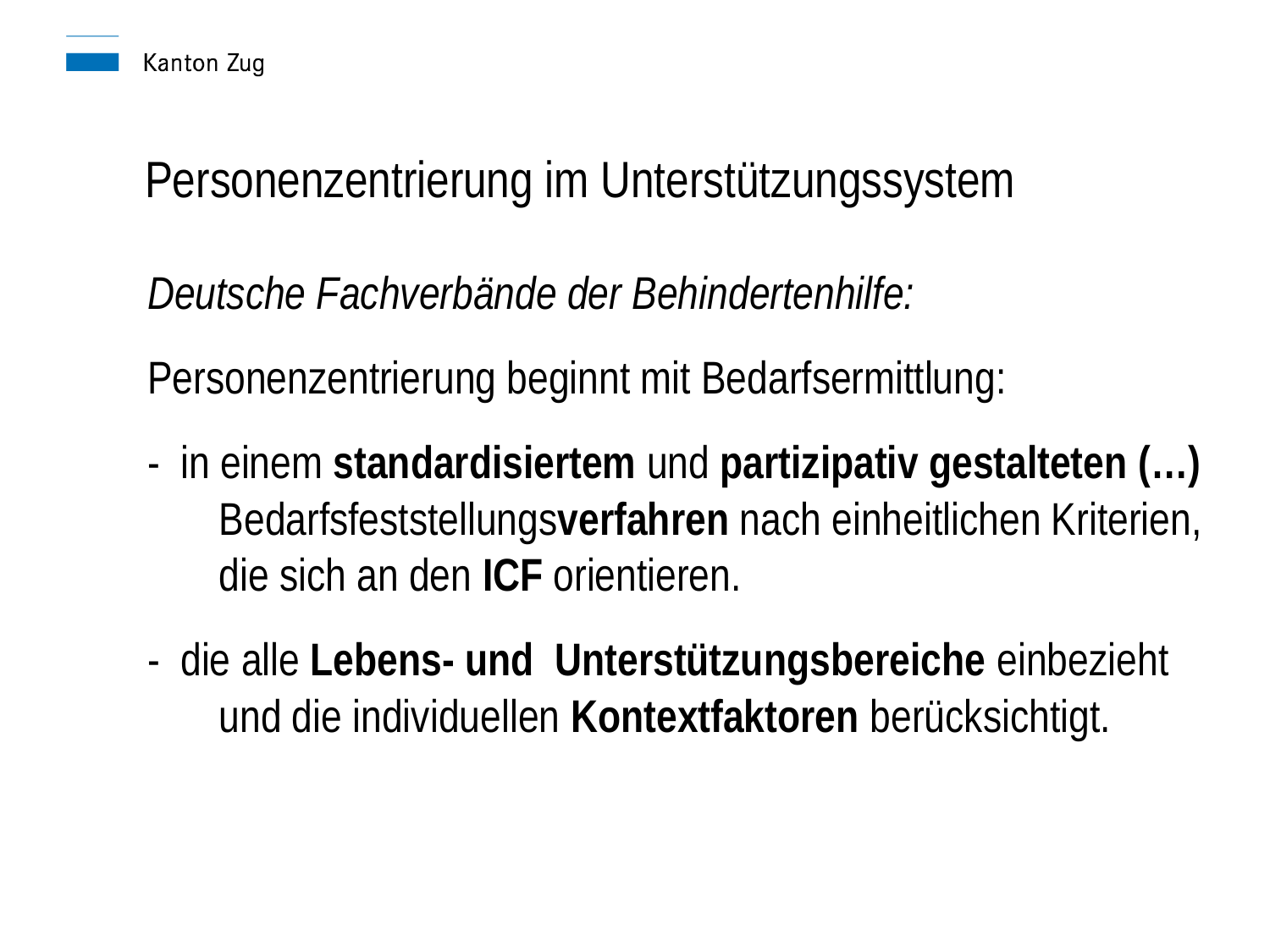

Personenzentrierung im Unterstützungssystem
Deutsche Fachverbände der Behindertenhilfe:
Personenzentrierung beginnt mit Bedarfsermittlung:
-  in einem standardisiertem und partizipativ gestalteten (…) Bedarfsfeststellungsverfahren nach einheitlichen Kriterien, die sich an den ICF orientieren.
-  die alle Lebens- und  Unterstützungsbereiche einbezieht und die individuellen Kontextfaktoren berücksichtigt.